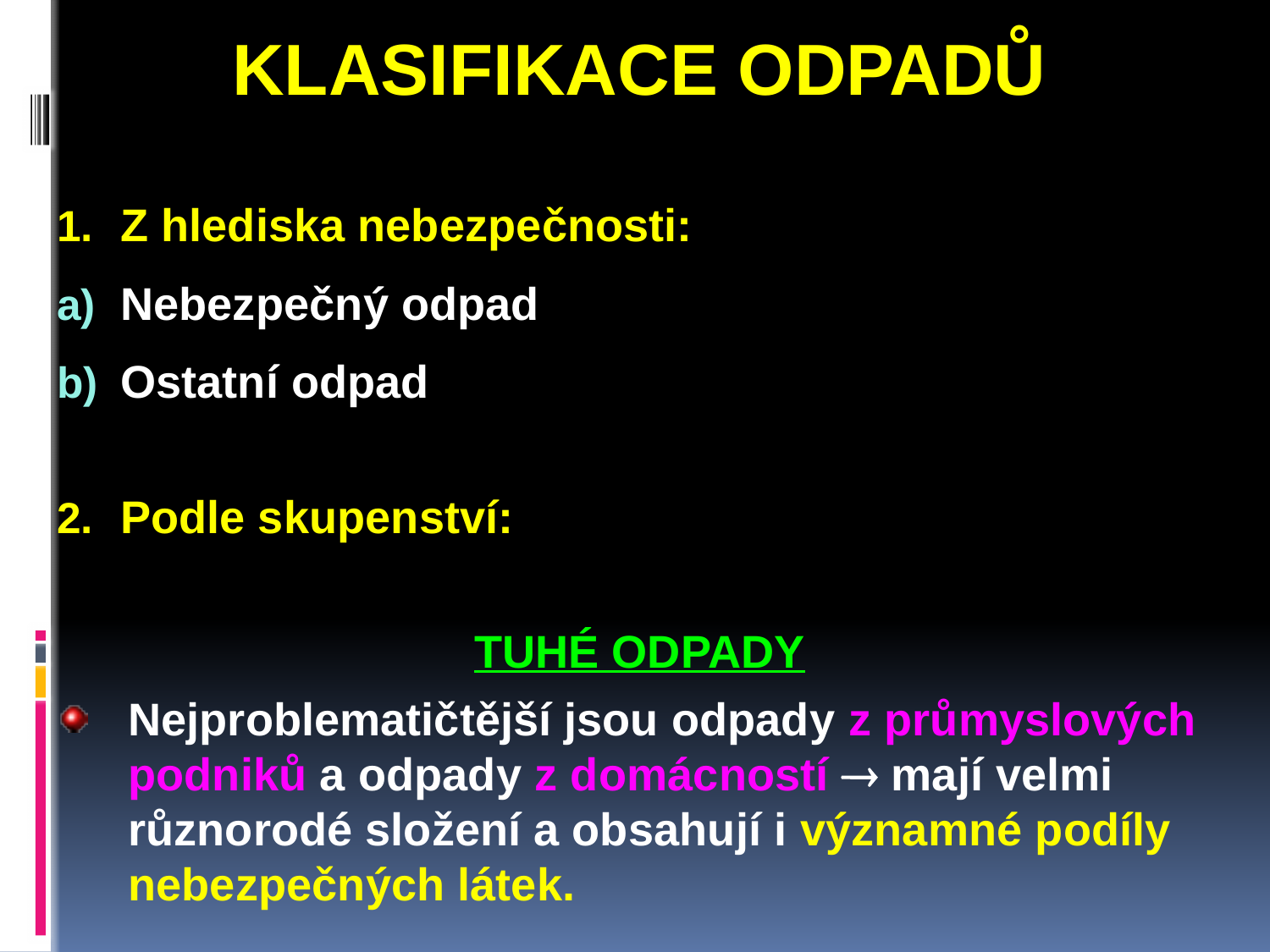

KLASIFIKACE ODPADŮ

Z hlediska nebezpečnosti:
Nebezpečný odpad
Ostatní odpad

Podle skupenství:

TUHÉ ODPADY
Nejproblematičtější jsou odpady z průmyslových podniků a odpady z domácností → mají velmi různorodé složení a obsahují i významné podíly nebezpečných látek.